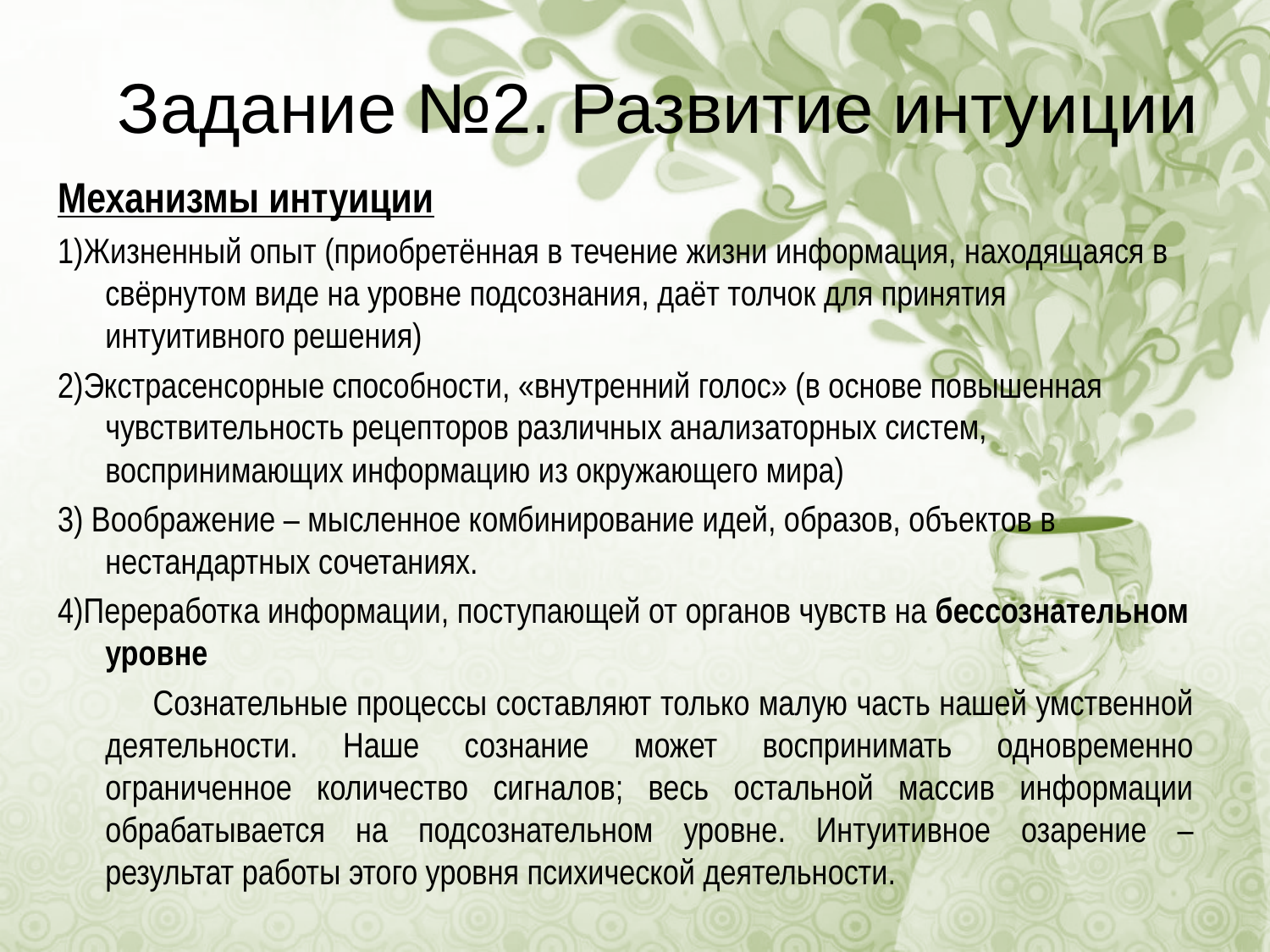

# Задание №2. Развитие интуиции
Механизмы интуиции
1)Жизненный опыт (приобретённая в течение жизни информация, находящаяся в свёрнутом виде на уровне подсознания, даёт толчок для принятия интуитивного решения)
2)Экстрасенсорные способности, «внутренний голос» (в основе повышенная чувствительность рецепторов различных анализаторных систем, воспринимающих информацию из окружающего мира)
3) Воображение – мысленное комбинирование идей, образов, объектов в нестандартных сочетаниях.
4)Переработка информации, поступающей от органов чувств на бессознательном уровне
Сознательные процессы составляют только малую часть нашей умственной деятельности. Наше сознание может воспринимать одновременно ограниченное количество сигналов; весь остальной массив информации обрабатывается на подсознательном уровне. Интуитивное озарение – результат работы этого уровня психической деятельности.